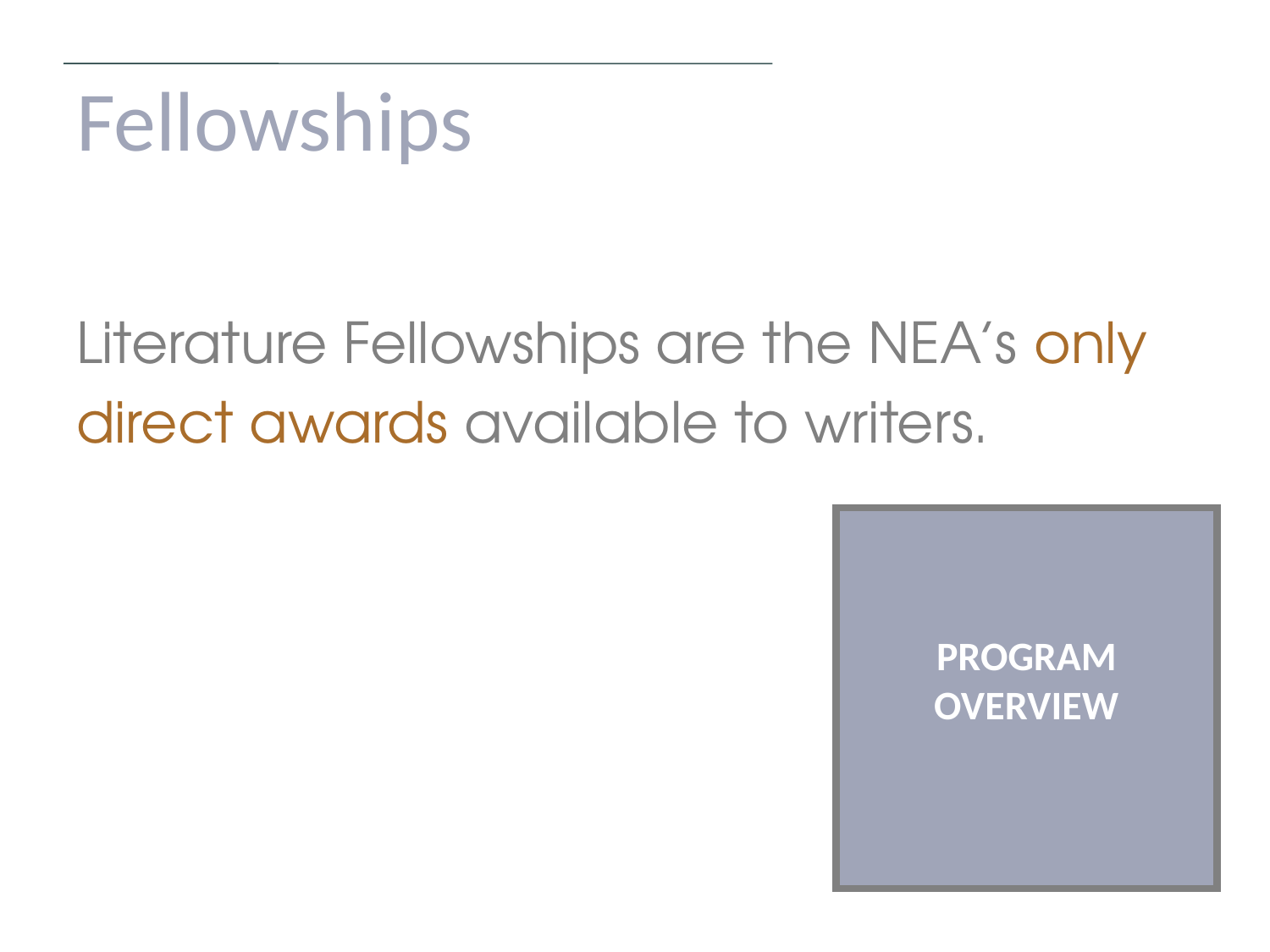

# Fellowships

Literature Fellowships are the NEA’s only
direct awards available to writers.

PROGRAM OVERVIEW